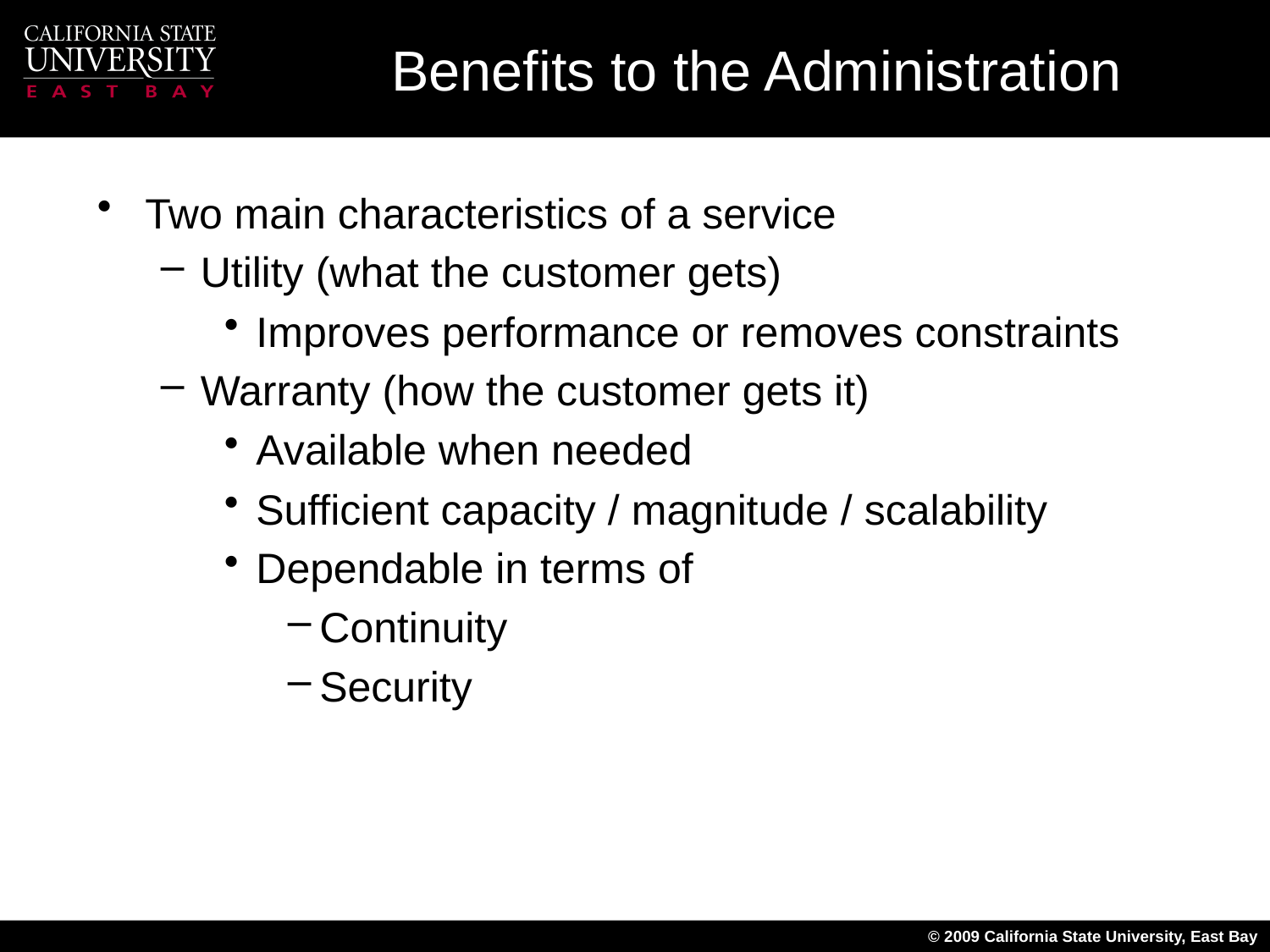

# Benefits to the Administration
Two main characteristics of a service
Utility (what the customer gets)
Improves performance or removes constraints
Warranty (how the customer gets it)
Available when needed
Sufficient capacity / magnitude / scalability
Dependable in terms of
Continuity
Security